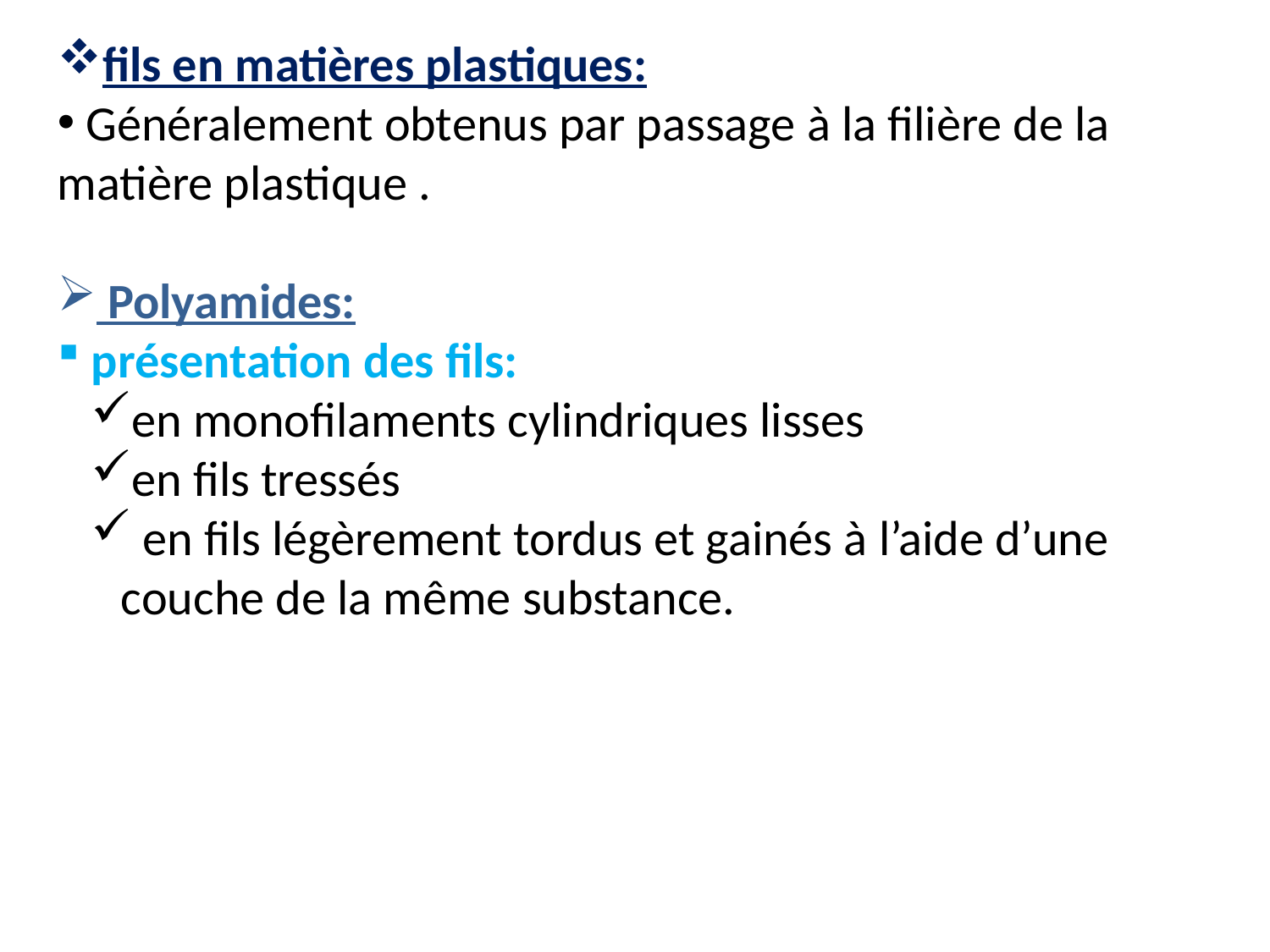

fils en matières plastiques:
 Généralement obtenus par passage à la filière de la  matière plastique .

 Polyamides:
 présentation des fils:
en monofilaments cylindriques lisses
en fils tressés
 en fils légèrement tordus et gainés à l’aide d’une couche de la même substance.